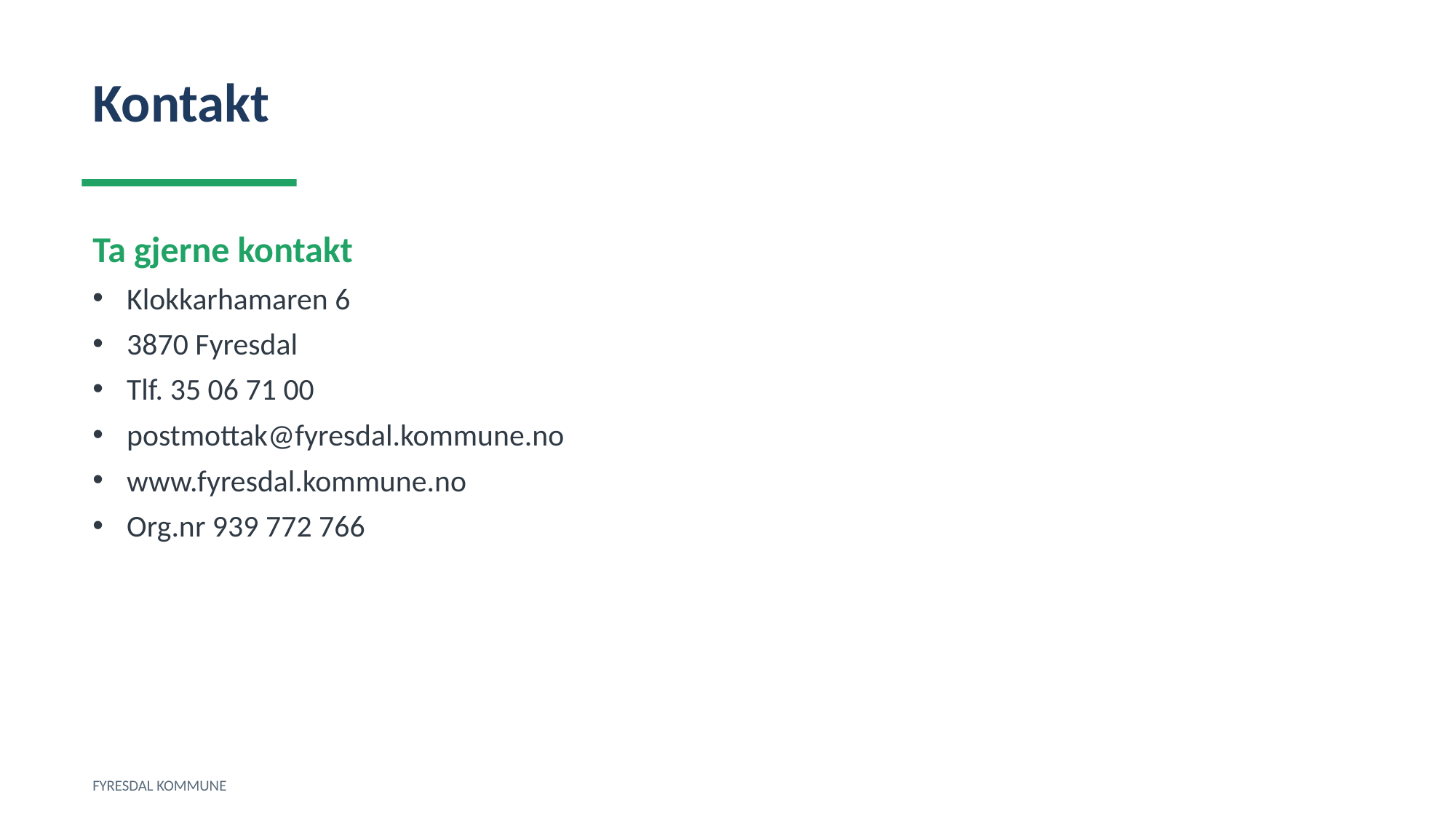

Kontakt

Ta gjerne kontakt
Klokkarhamaren 6
3870 Fyresdal
Tlf. 35 06 71 00
postmottak@fyresdal.kommune.no
www.fyresdal.kommune.no
Org.nr 939 772 766
FYRESDAL KOMMUNE